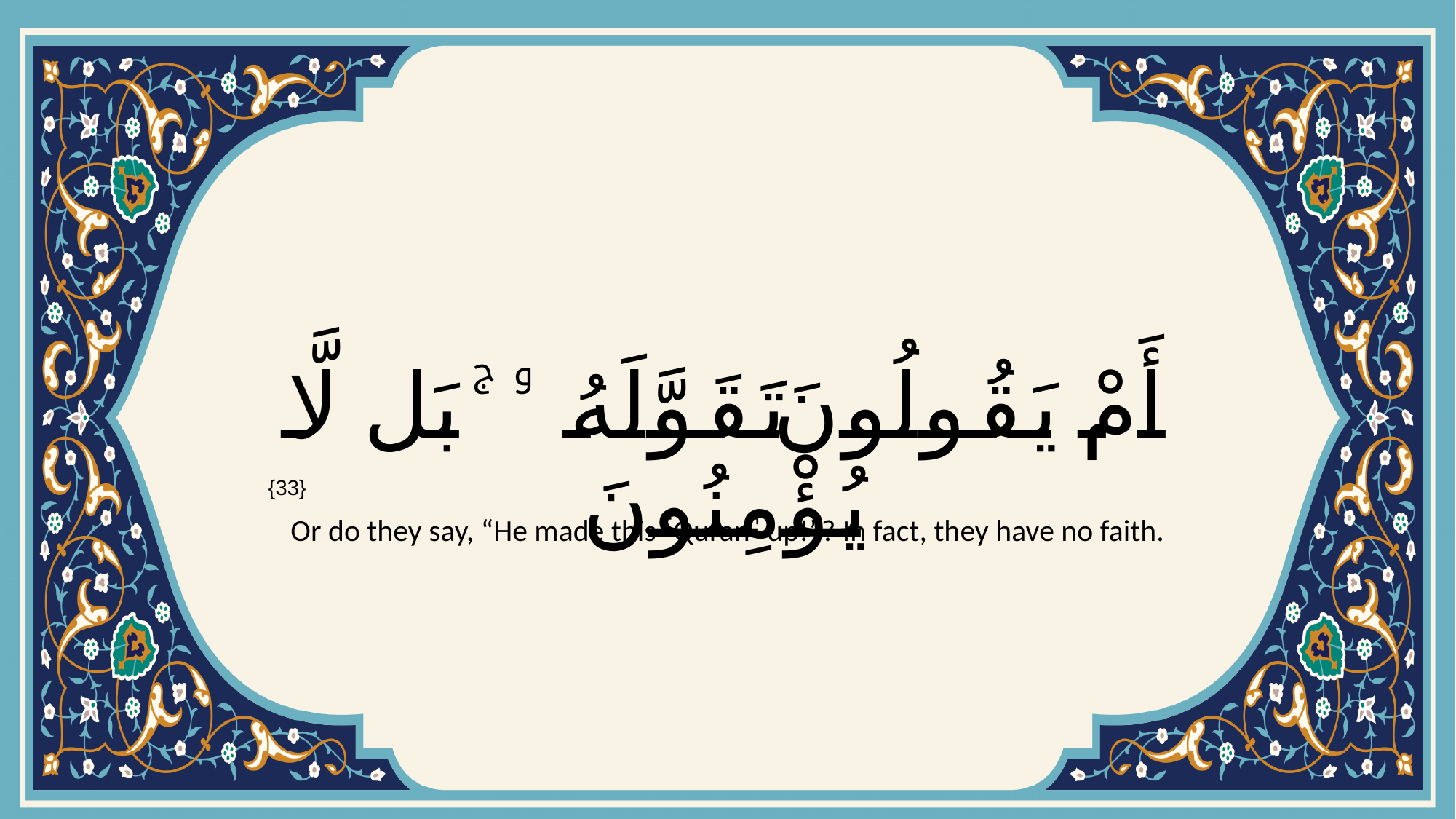

# أَمْ يَقُولُونَ تَقَوَّلَهُۥ ۚ بَل لَّا يُؤْمِنُونَ
{33}
Or do they say, “He made this ˹Quran˺ up!”? In fact, they have no faith.